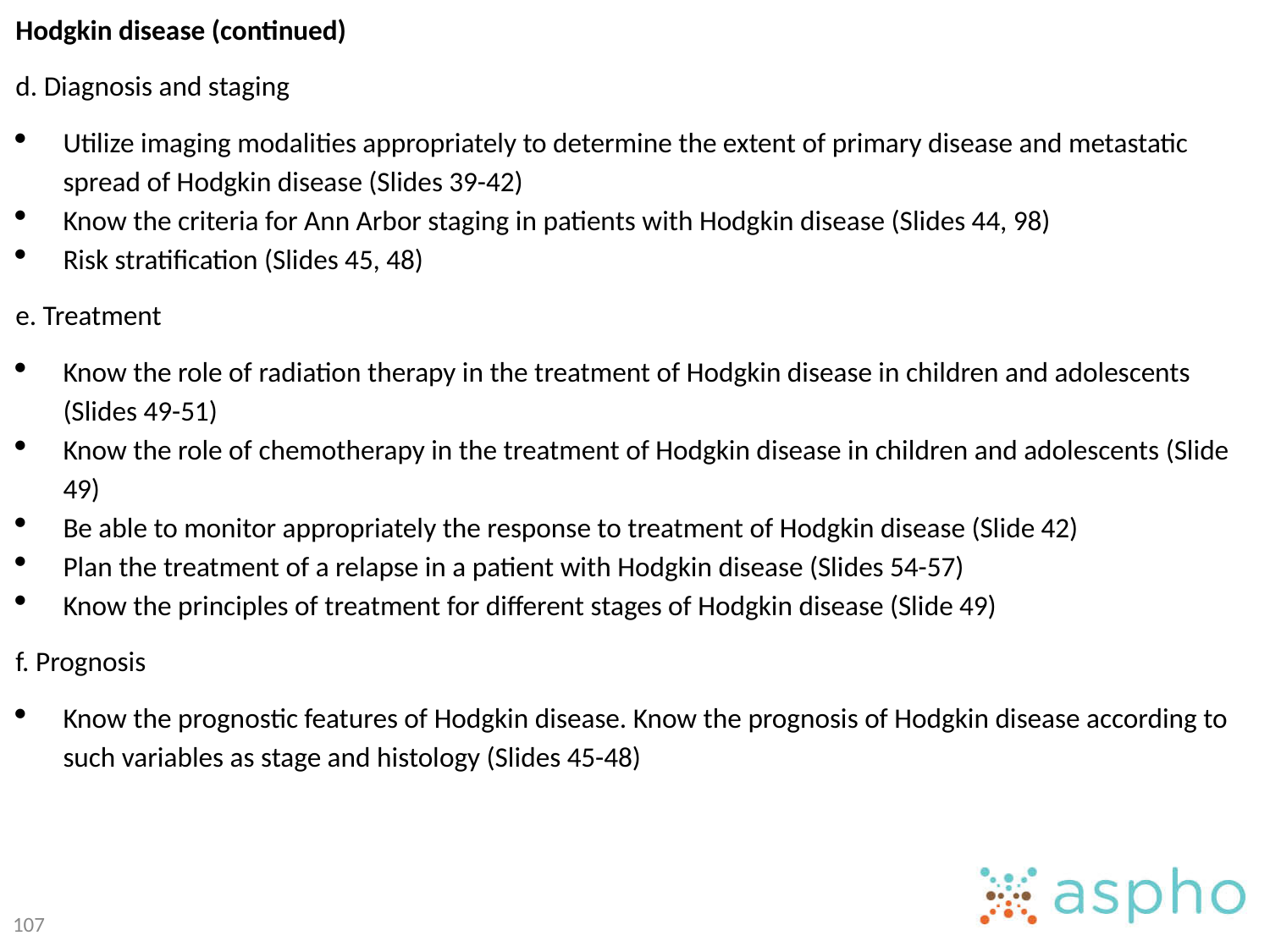

Hodgkin disease (continued)
d. Diagnosis and staging
Utilize imaging modalities appropriately to determine the extent of primary disease and metastatic spread of Hodgkin disease (Slides 39-42)
Know the criteria for Ann Arbor staging in patients with Hodgkin disease (Slides 44, 98)
Risk stratification (Slides 45, 48)
e. Treatment
Know the role of radiation therapy in the treatment of Hodgkin disease in children and adolescents (Slides 49-51)
Know the role of chemotherapy in the treatment of Hodgkin disease in children and adolescents (Slide 49)
Be able to monitor appropriately the response to treatment of Hodgkin disease (Slide 42)
Plan the treatment of a relapse in a patient with Hodgkin disease (Slides 54-57)
Know the principles of treatment for different stages of Hodgkin disease (Slide 49)
f. Prognosis
Know the prognostic features of Hodgkin disease. Know the prognosis of Hodgkin disease according to such variables as stage and histology (Slides 45-48)
107